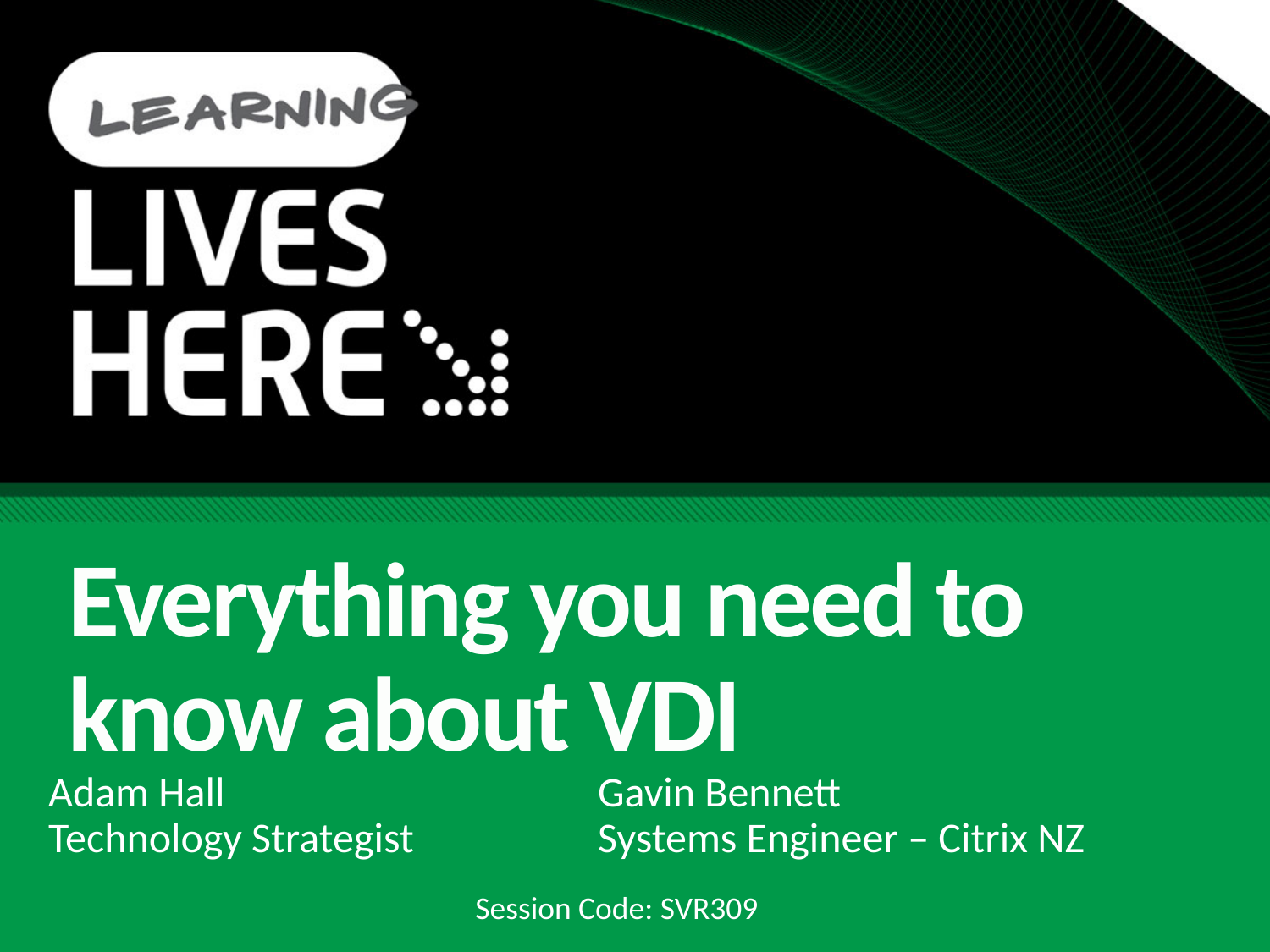

# Everything you need to know about VDI
Gavin Bennett
Systems Engineer – Citrix NZ
Adam Hall
Technology Strategist
Session Code: SVR309